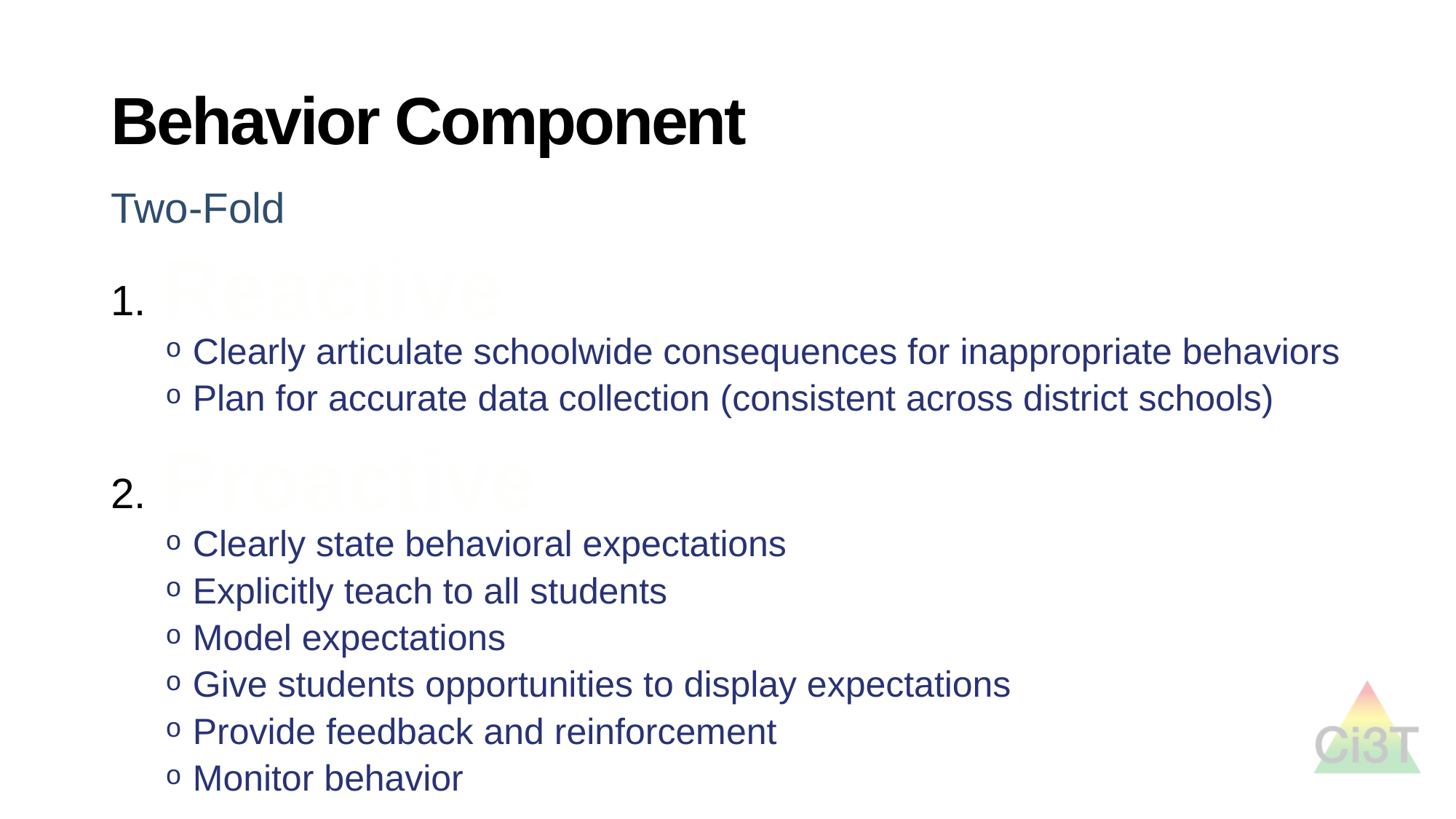

# Behavior Component
Two-Fold

1. Reactive
Clearly articulate schoolwide consequences for inappropriate behaviors
Plan for accurate data collection (consistent across district schools)

2. Proactive
Clearly state behavioral expectations
Explicitly teach to all students
Model expectations
Give students opportunities to display expectations
Provide feedback and reinforcement
Monitor behavior
Reactive
Proactive